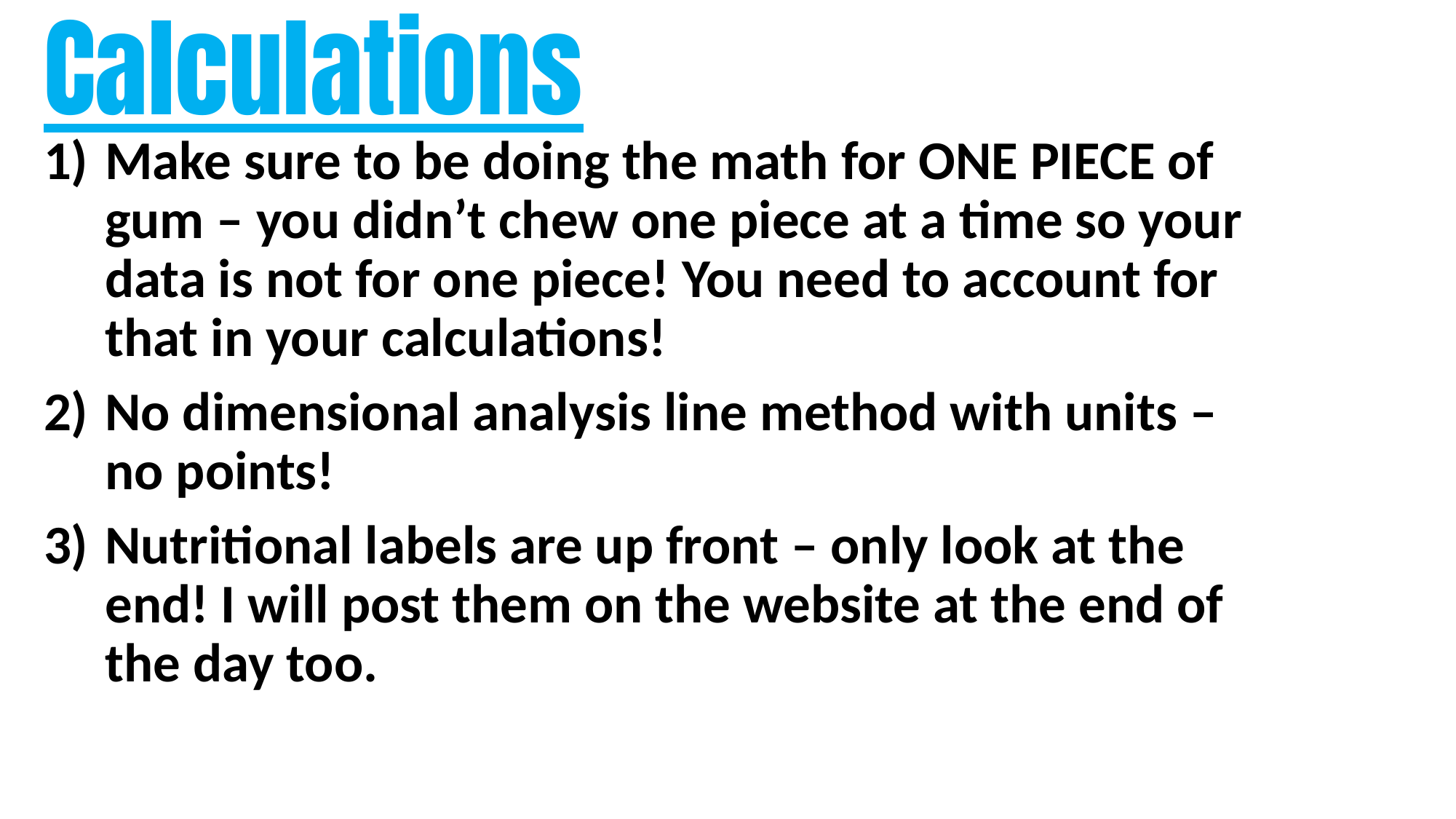

# Calculations
Make sure to be doing the math for ONE PIECE of gum – you didn’t chew one piece at a time so your data is not for one piece! You need to account for that in your calculations!
No dimensional analysis line method with units – no points!
Nutritional labels are up front – only look at the end! I will post them on the website at the end of the day too.